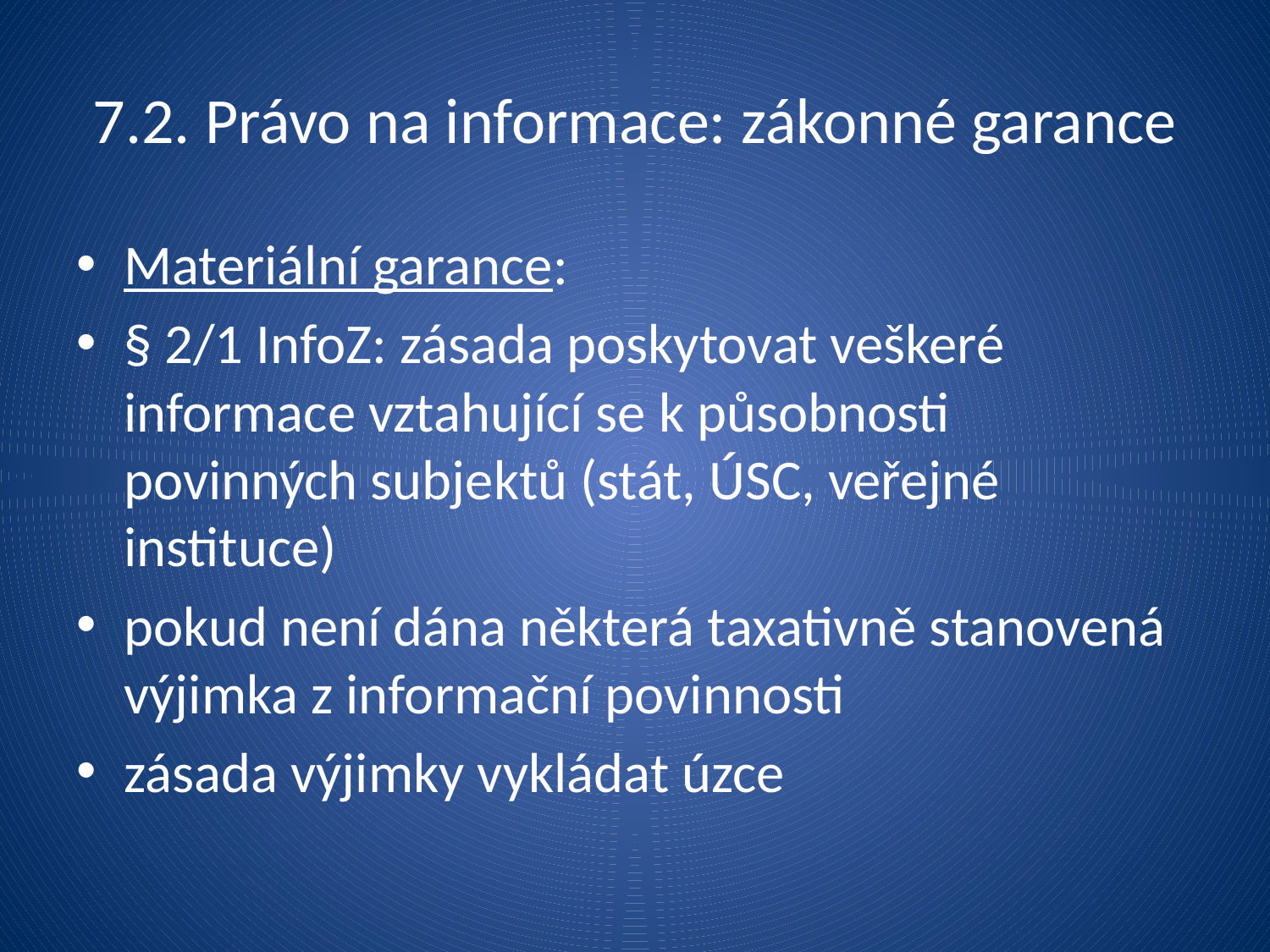

# 7.2. Právo na informace: zákonné garance
Materiální garance:
§ 2/1 InfoZ: zásada poskytovat veškeré informace vztahující se k působnosti povinných subjektů (stát, ÚSC, veřejné instituce)
pokud není dána některá taxativně stanovená výjimka z informační povinnosti
zásada výjimky vykládat úzce